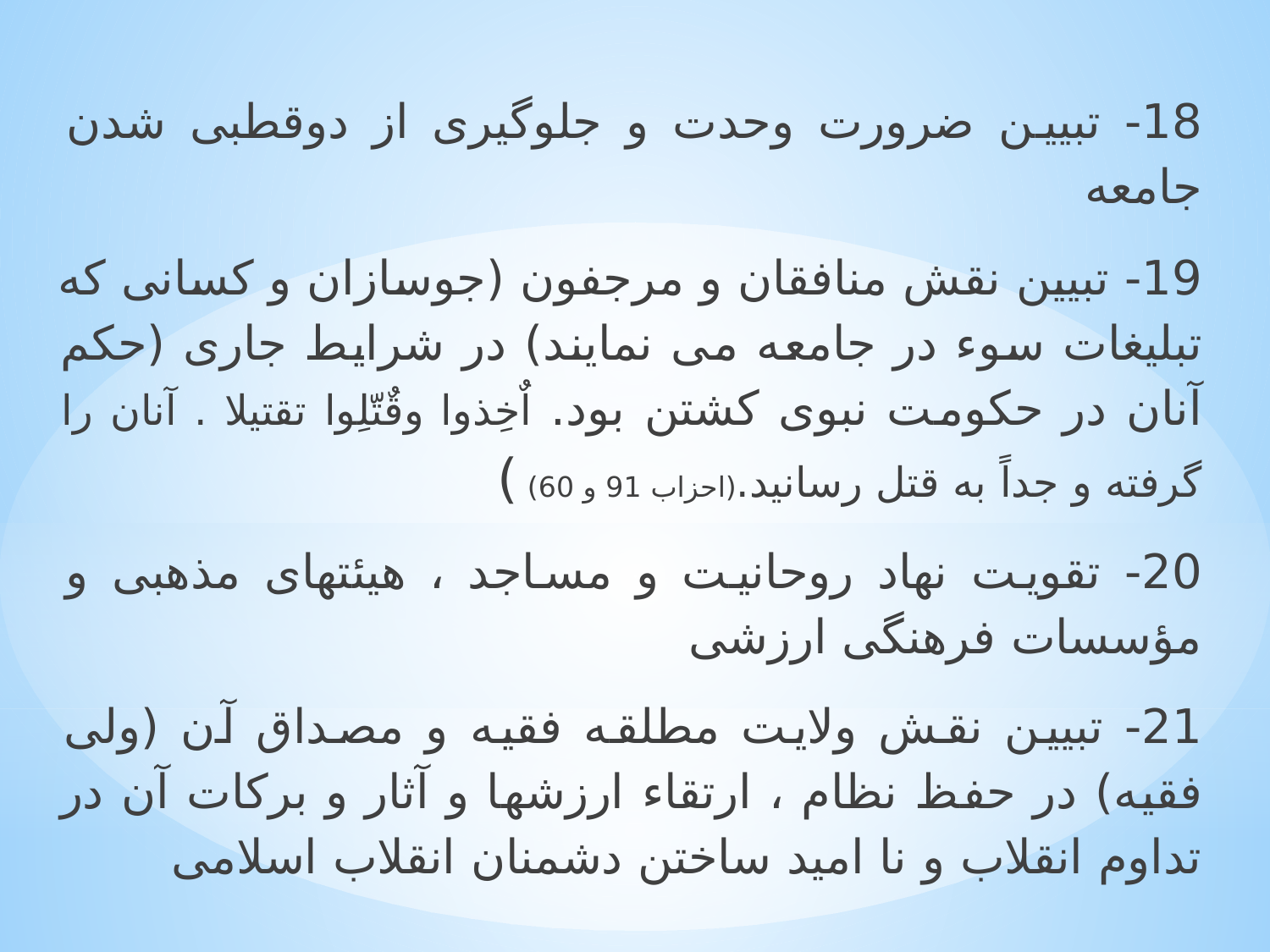

18- تبیین ضرورت وحدت و جلوگیری از دوقطبی شدن جامعه
19- تبیین نقش منافقان و مرجفون (جوسازان و کسانی که تبلیغات سوء در جامعه می نمایند) در شرایط جاری (حکم آنان در حکومت نبوی کشتن بود. اٌخِذوا وقٌتّلِوا تقتیلا . آنان را گرفته و جداً به قتل رسانید.(احزاب 91 و 60) )
20- تقویت نهاد روحانیت و مساجد ، هیئتهای مذهبی و مؤسسات فرهنگی ارزشی
21- تبیین نقش ولایت مطلقه فقیه و مصداق آن (ولی فقیه) در حفظ نظام ، ارتقاء ارزشها و آثار و برکات آن در تداوم انقلاب و نا امید ساختن دشمنان انقلاب اسلامی